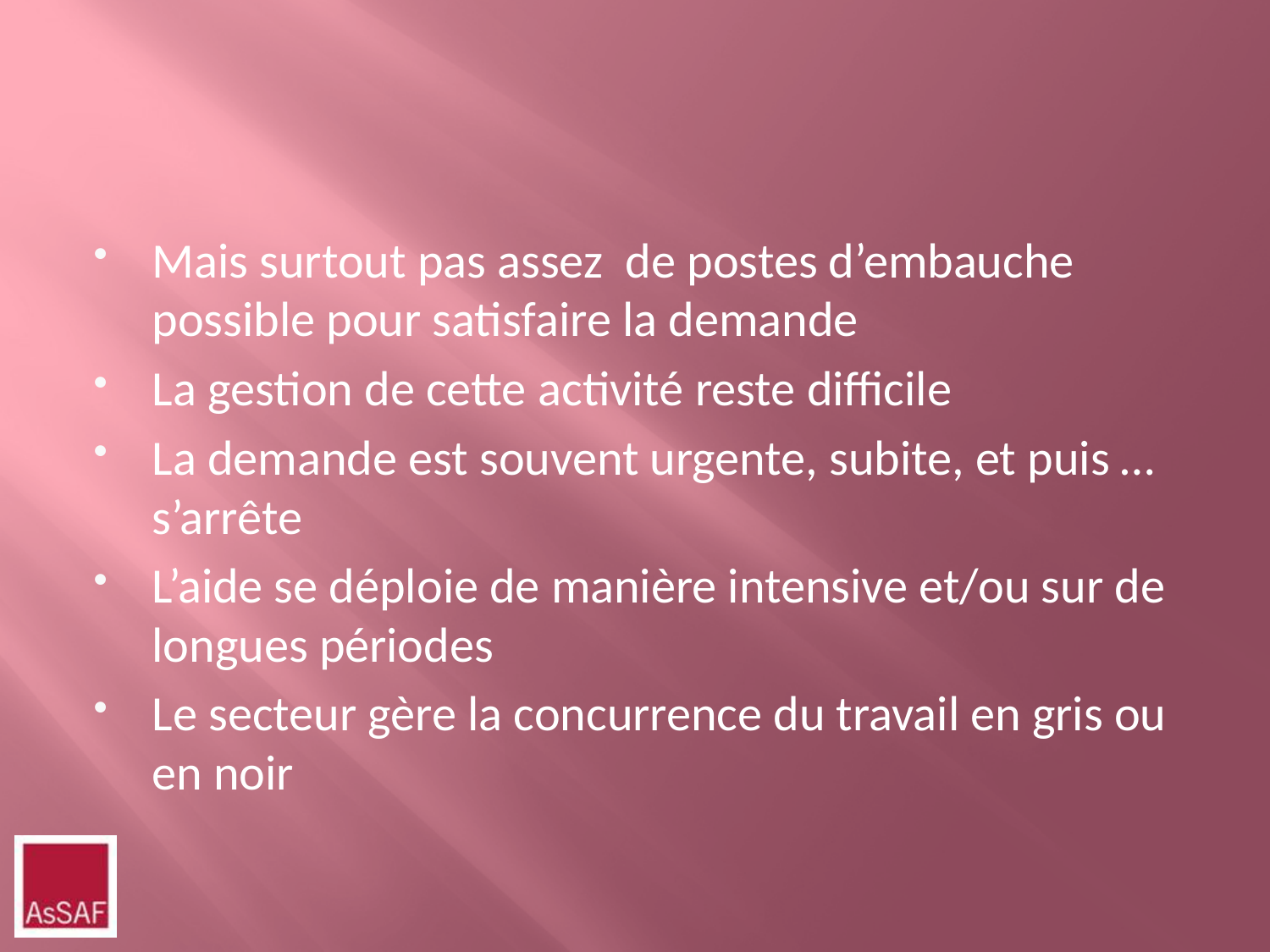

Mais surtout pas assez  de postes d’embauche possible pour satisfaire la demande
La gestion de cette activité reste difficile
La demande est souvent urgente, subite, et puis …s’arrête
L’aide se déploie de manière intensive et/ou sur de longues périodes
Le secteur gère la concurrence du travail en gris ou en noir